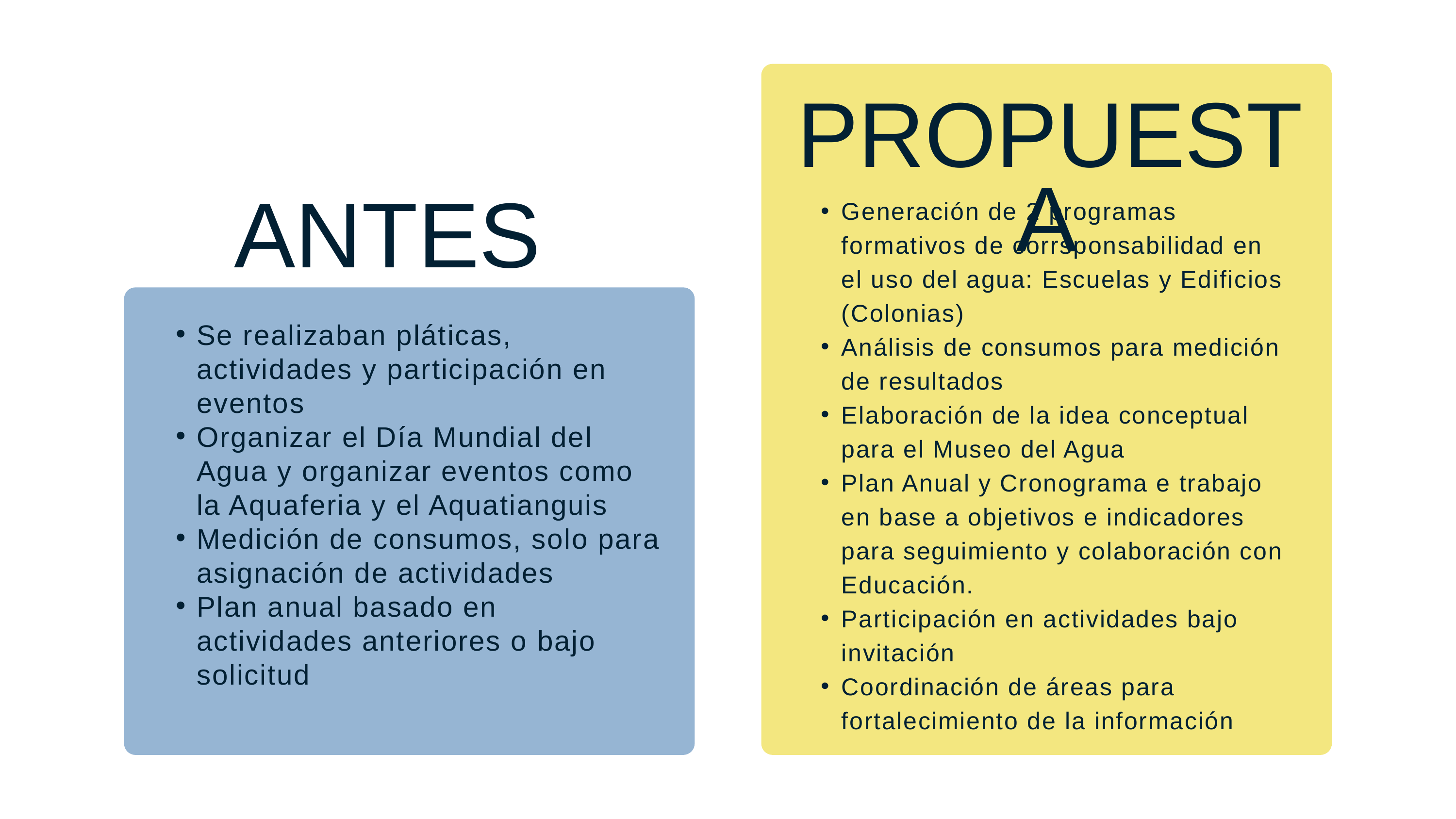

PROPUESTA
Generación de 2 programas formativos de corrsponsabilidad en el uso del agua: Escuelas y Edificios (Colonias)
Análisis de consumos para medición de resultados
Elaboración de la idea conceptual para el Museo del Agua
Plan Anual y Cronograma e trabajo en base a objetivos e indicadores para seguimiento y colaboración con Educación.
Participación en actividades bajo invitación
Coordinación de áreas para fortalecimiento de la información
ANTES

Se realizaban pláticas, actividades y participación en eventos
Organizar el Día Mundial del Agua y organizar eventos como la Aquaferia y el Aquatianguis
Medición de consumos, solo para asignación de actividades
Plan anual basado en actividades anteriores o bajo solicitud